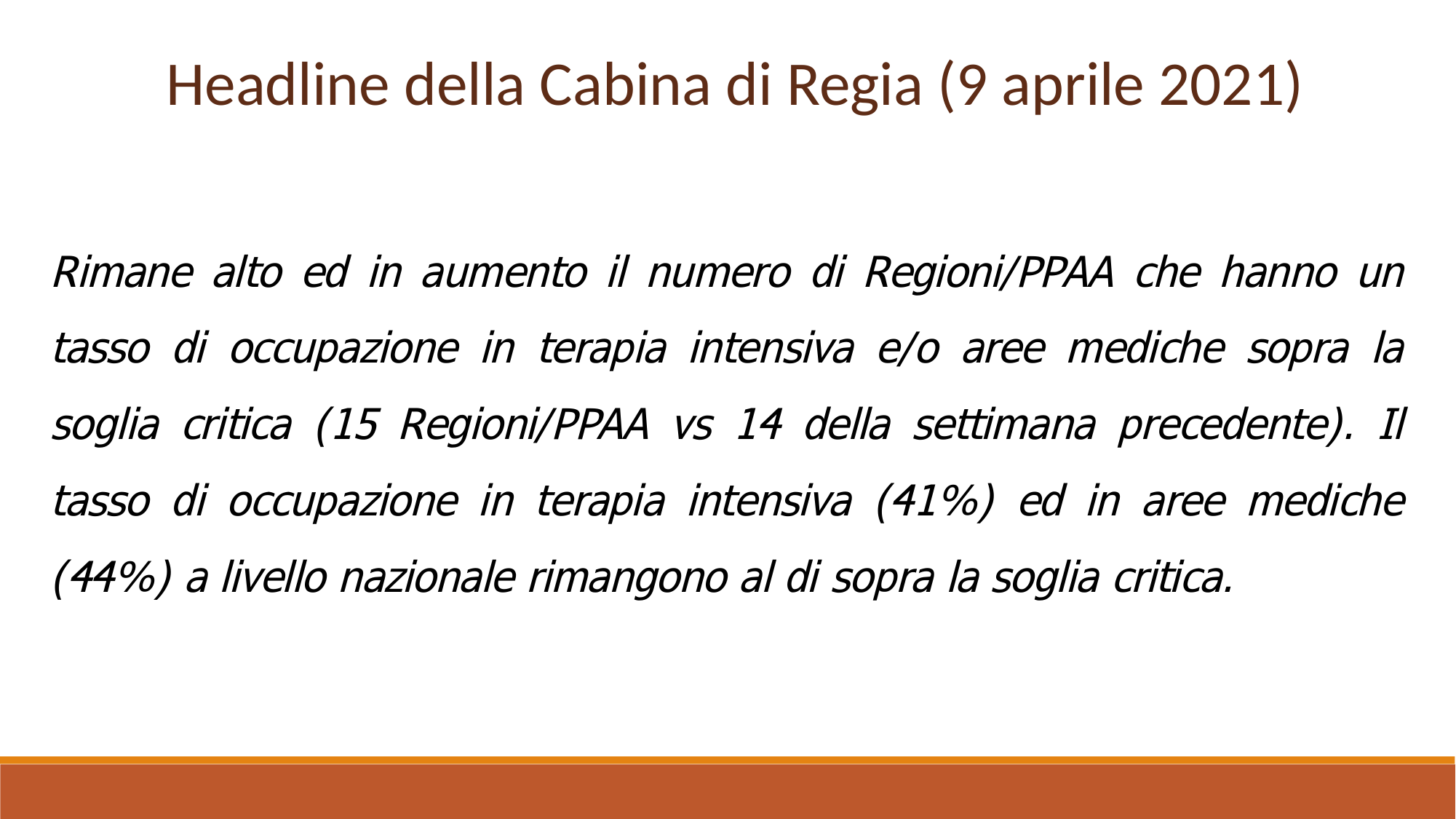

Headline della Cabina di Regia (9 aprile 2021)
Rimane alto ed in aumento il numero di Regioni/PPAA che hanno un tasso di occupazione in terapia intensiva e/o aree mediche sopra la soglia critica (15 Regioni/PPAA vs 14 della settimana precedente). Il tasso di occupazione in terapia intensiva (41%) ed in aree mediche (44%) a livello nazionale rimangono al di sopra la soglia critica.